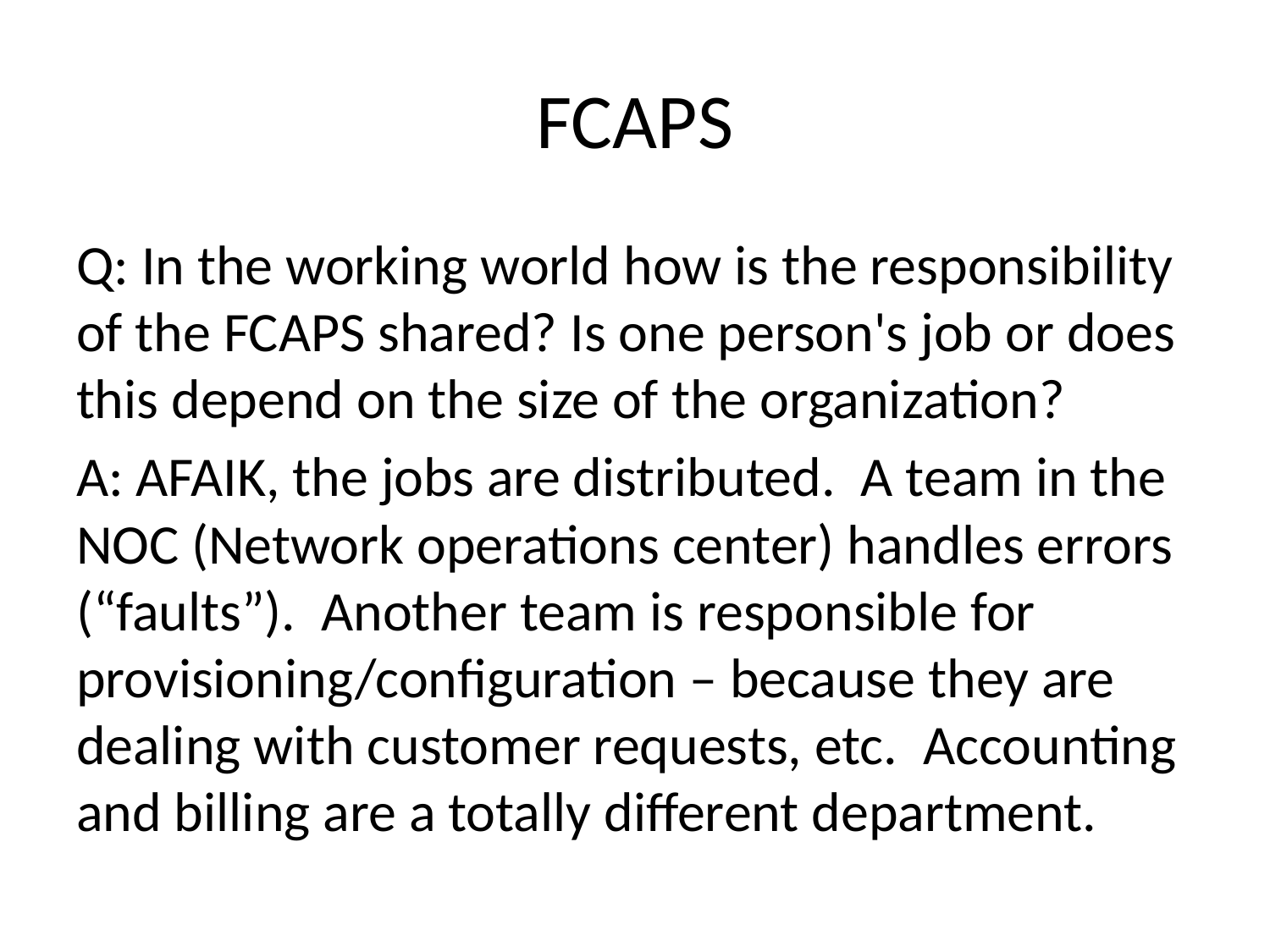

# FCAPS
Q: In the working world how is the responsibility of the FCAPS shared? Is one person's job or does this depend on the size of the organization?
A: AFAIK, the jobs are distributed.  A team in the NOC (Network operations center) handles errors (“faults”).  Another team is responsible for provisioning/configuration – because they are dealing with customer requests, etc.  Accounting and billing are a totally different department.